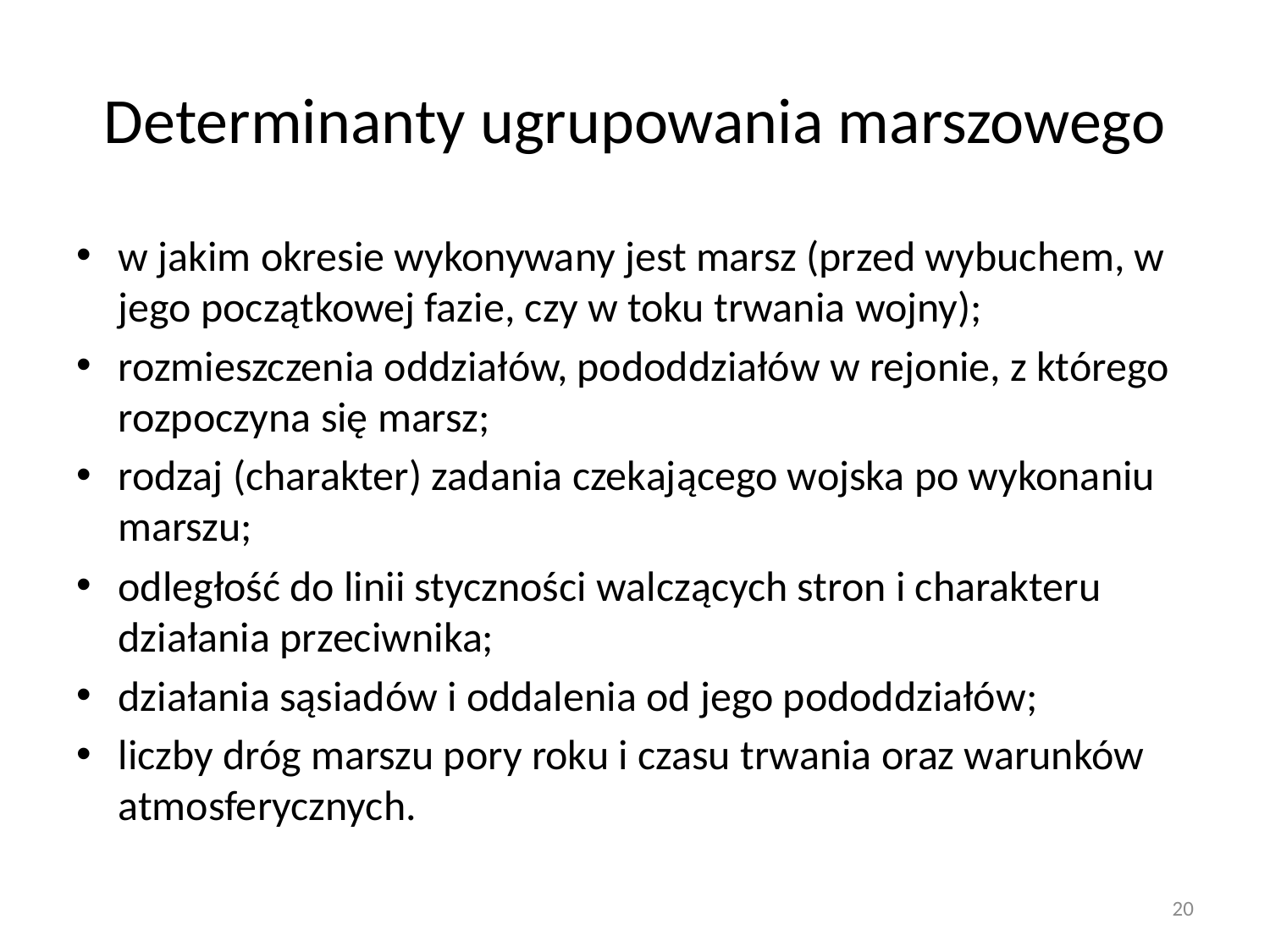

# Determinanty ugrupowania marszowego
w jakim okresie wykonywany jest marsz (przed wybuchem, w jego początkowej fazie, czy w toku trwania wojny);
rozmieszczenia oddziałów, pododdziałów w rejonie, z którego rozpoczyna się marsz;
rodzaj (charakter) zadania czekającego wojska po wykonaniu marszu;
odległość do linii styczności walczących stron i charakteru działania przeciwnika;
działania sąsiadów i oddalenia od jego pododdziałów;
liczby dróg marszu pory roku i czasu trwania oraz warunków atmosferycznych.

20